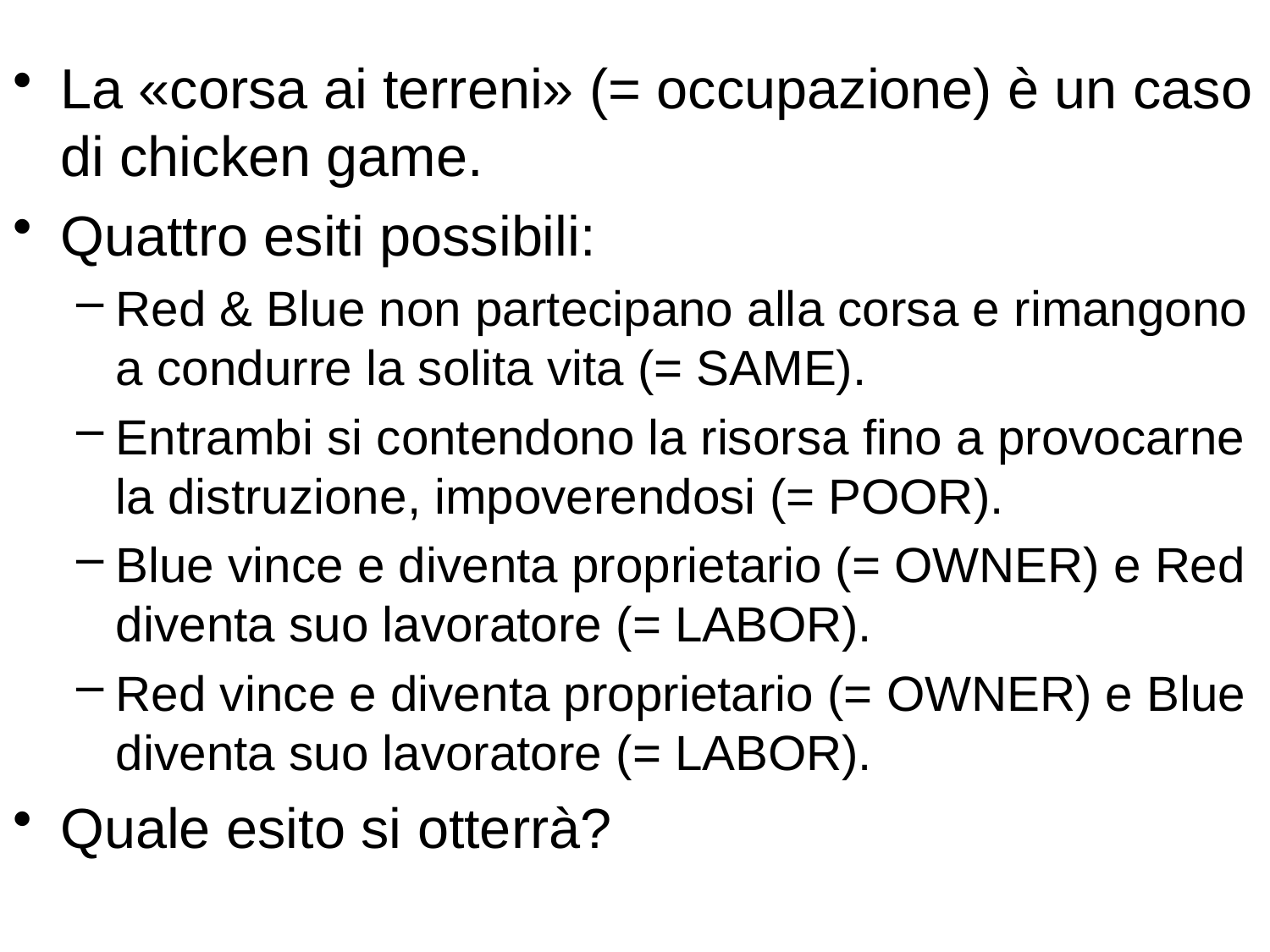

La «corsa ai terreni» (= occupazione) è un caso di chicken game.
Quattro esiti possibili:
Red & Blue non partecipano alla corsa e rimangono a condurre la solita vita (= SAME).
Entrambi si contendono la risorsa fino a provocarne la distruzione, impoverendosi (= POOR).
Blue vince e diventa proprietario (= OWNER) e Red diventa suo lavoratore (= LABOR).
Red vince e diventa proprietario (= OWNER) e Blue diventa suo lavoratore (= LABOR).
Quale esito si otterrà?